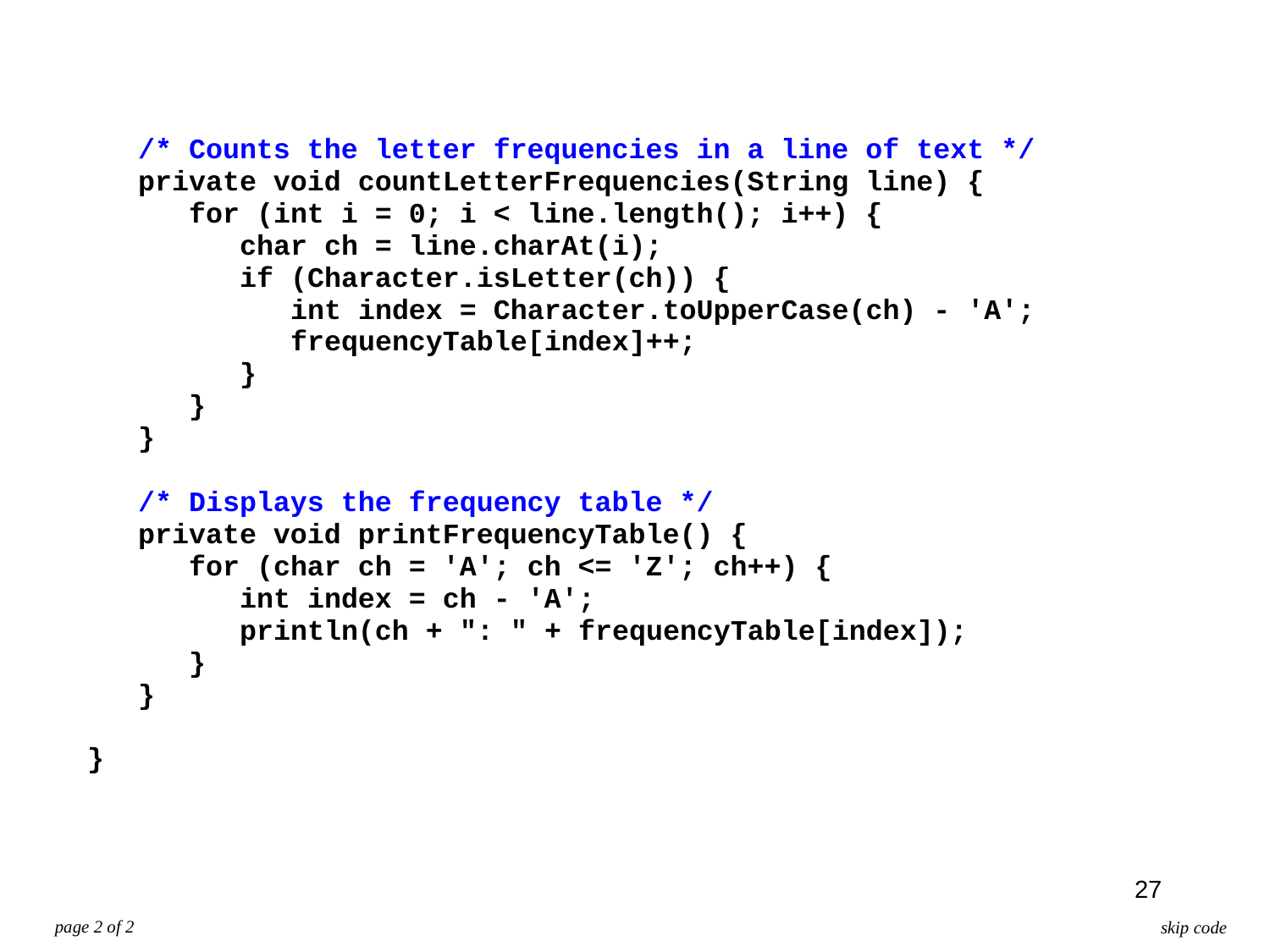

/* Counts the letter frequencies in a line of text */
   private void countLetterFrequencies(String line) {
      for (int i = 0; i < line.length(); i++) {
         char ch = line.charAt(i);
         if (Character.isLetter(ch)) {
            int index = Character.toUpperCase(ch) - 'A';
            frequencyTable[index]++;
         }
      }
   }

   /* Displays the frequency table */
   private void printFrequencyTable() {
      for (char ch = 'A'; ch <= 'Z'; ch++) {
         int index = ch - 'A';
         println(ch + ": " + frequencyTable[index]);
      }
   }

}

27
page 2 of 2
skip code